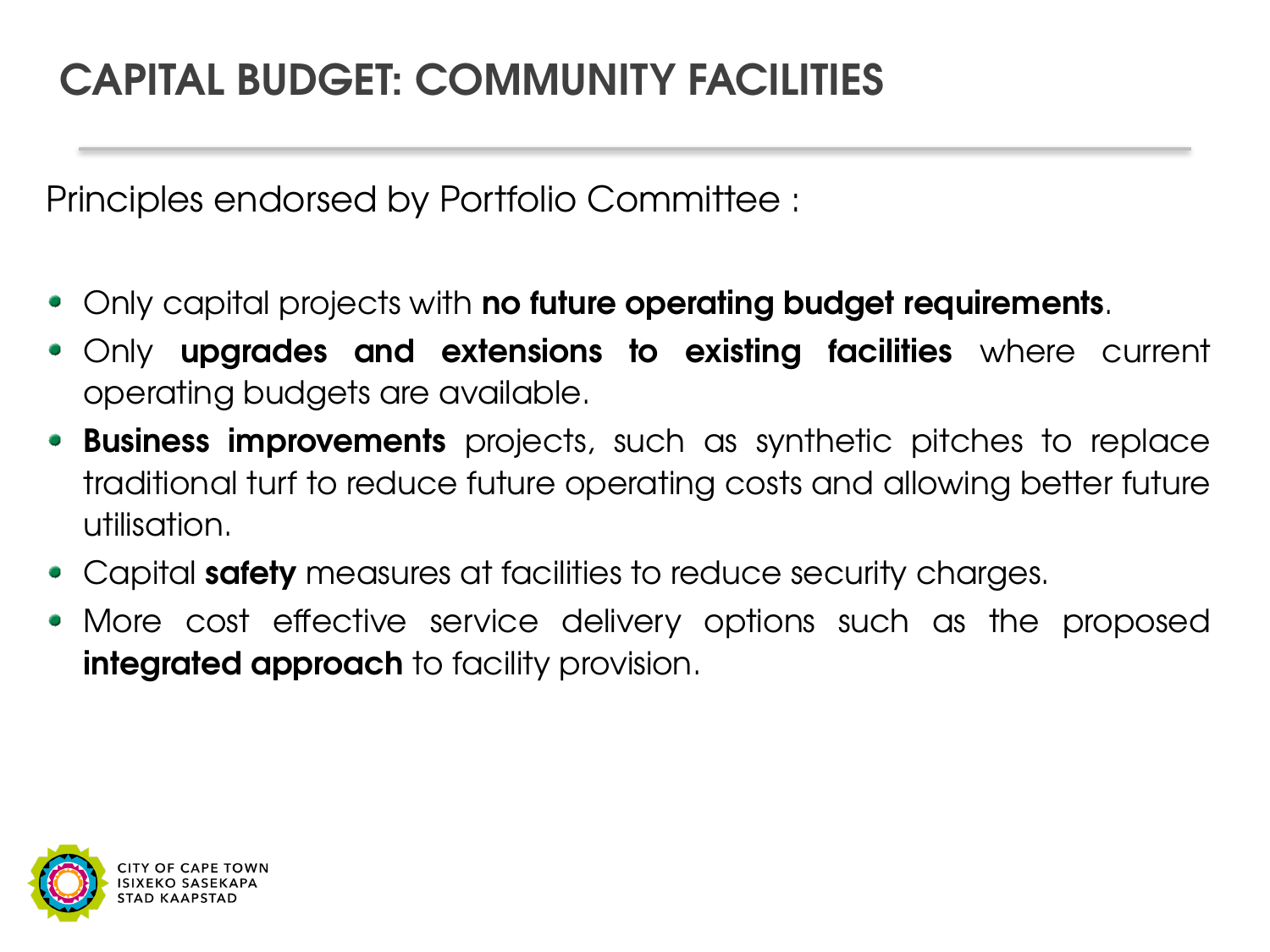

#
 CAPITAL BUDGET: COMMUNITY FACILITIES
Principles endorsed by Portfolio Committee :

Only capital projects with no future operating budget requirements.
Only upgrades and extensions to existing facilities where current operating budgets are available.
Business improvements projects, such as synthetic pitches to replace traditional turf to reduce future operating costs and allowing better future utilisation.
Capital safety measures at facilities to reduce security charges.
More cost effective service delivery options such as the proposed integrated approach to facility provision.